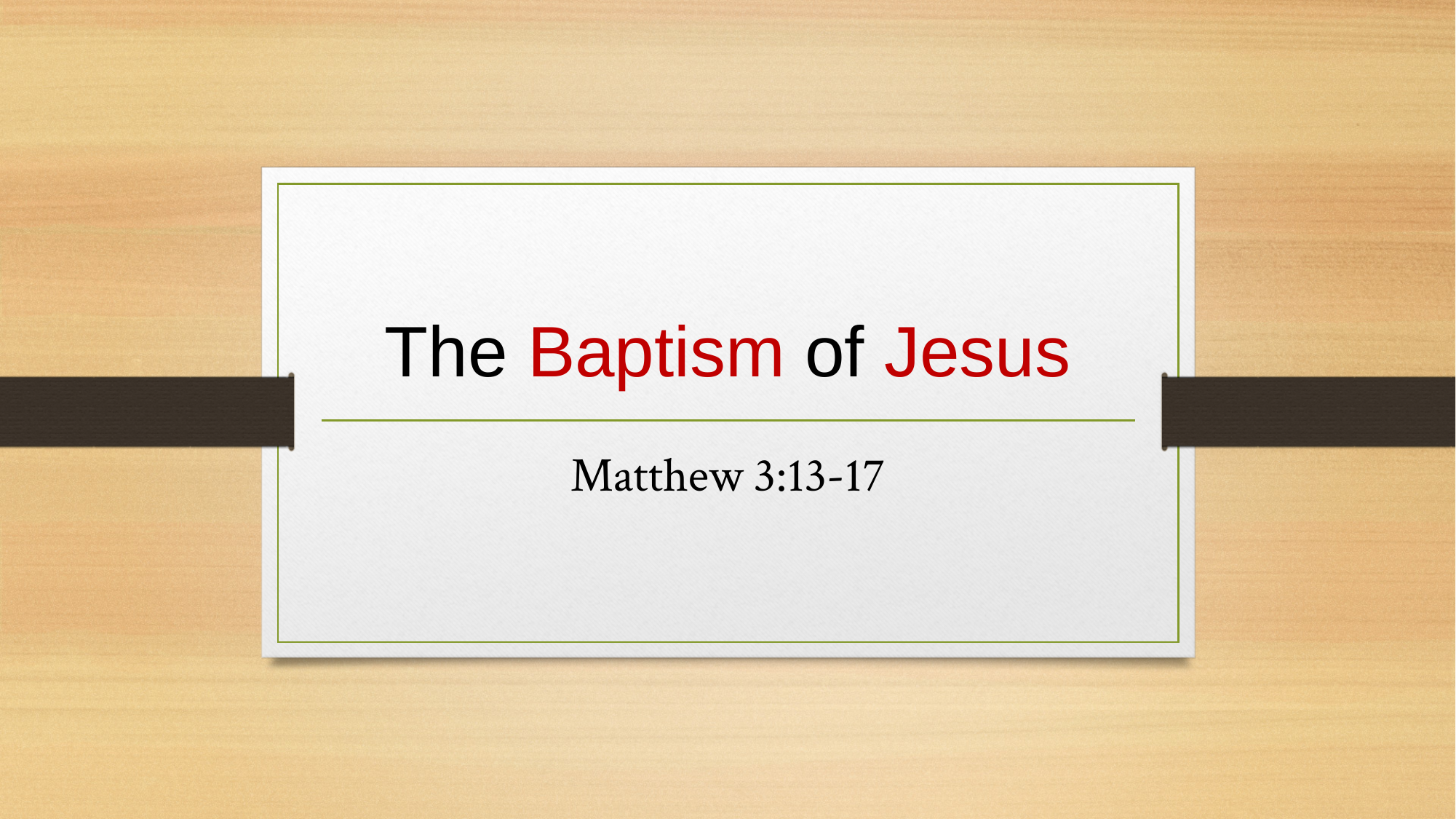

# The Baptism of Jesus
Matthew 3:13-17